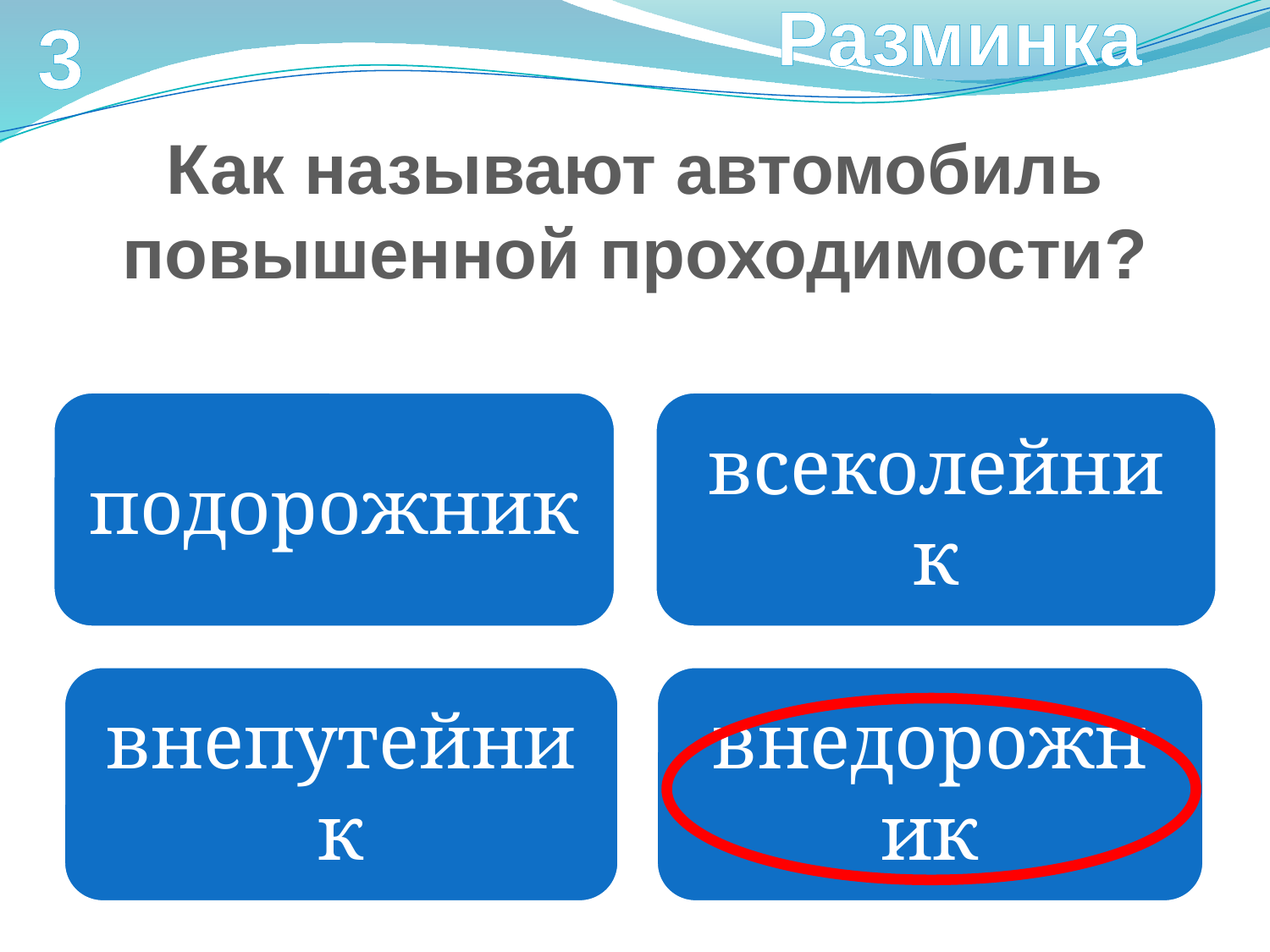

Разминка
3
Как называют автомобиль повышенной проходимости?
подорожник
всеколейник
внепутейник
внедорожник